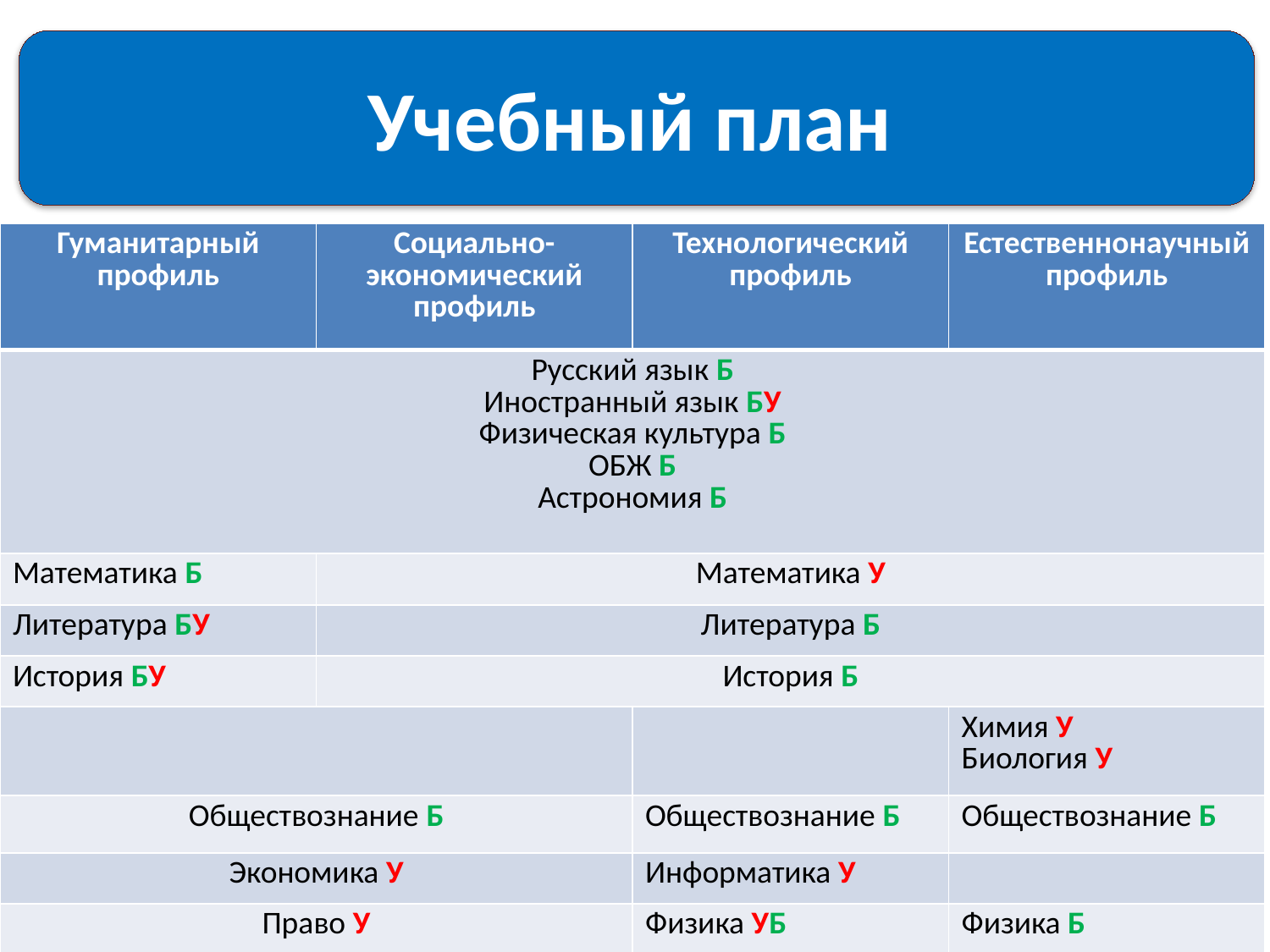

Учебный план
| Гуманитарный профиль | Социально-экономический профиль | Технологический профиль | Естественнонаучный профиль |
| --- | --- | --- | --- |
| Русский язык Б Иностранный язык БУ Физическая культура Б ОБЖ Б Астрономия Б |  |  |  |
| Математика Б | Математика У |  |  |
| Литература БУ | Литература Б |  |  |
| История БУ | История Б |  |  |
|  |  |  | Химия У Биология У |
| Обществознание Б |  | Обществознание Б | Обществознание Б |
| Экономика У |  | Информатика У |  |
| Право У |  | Физика УБ | Физика Б |